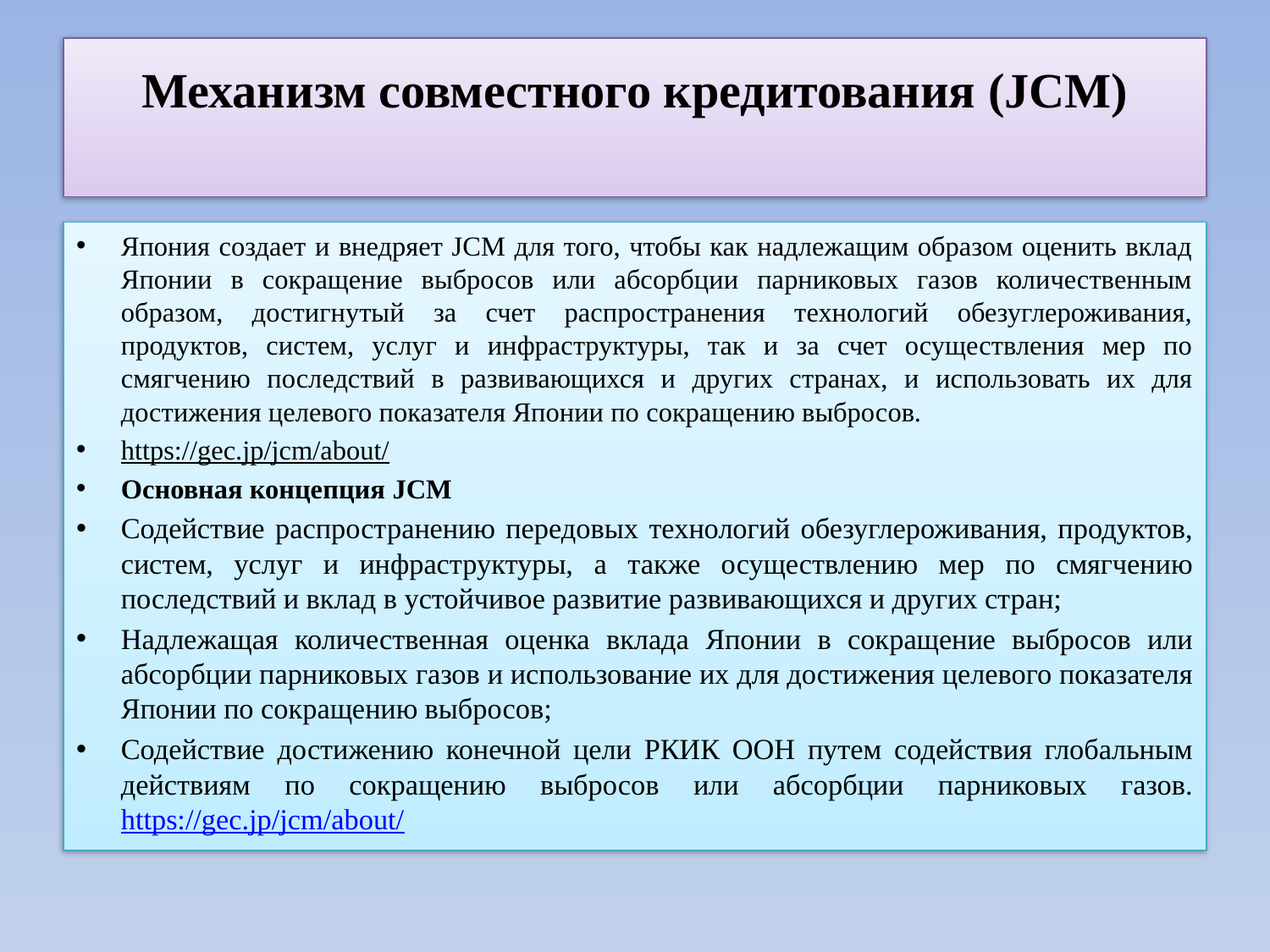

# Механизм совместного кредитования (JCM)
Япония создает и внедряет JCM для того, чтобы как надлежащим образом оценить вклад Японии в сокращение выбросов или абсорбции парниковых газов количественным образом, достигнутый за счет распространения технологий обезуглероживания, продуктов, систем, услуг и инфраструктуры, так и за счет осуществления мер по смягчению последствий в развивающихся и других странах, и использовать их для достижения целевого показателя Японии по сокращению выбросов.
https://gec.jp/jcm/about/
Основная концепция JCM
Содействие распространению передовых технологий обезуглероживания, продуктов, систем, услуг и инфраструктуры, а также осуществлению мер по смягчению последствий и вклад в устойчивое развитие развивающихся и других стран;
Надлежащая количественная оценка вклада Японии в сокращение выбросов или абсорбции парниковых газов и использование их для достижения целевого показателя Японии по сокращению выбросов;
Содействие достижению конечной цели РКИК ООН путем содействия глобальным действиям по сокращению выбросов или абсорбции парниковых газов. https://gec.jp/jcm/about/